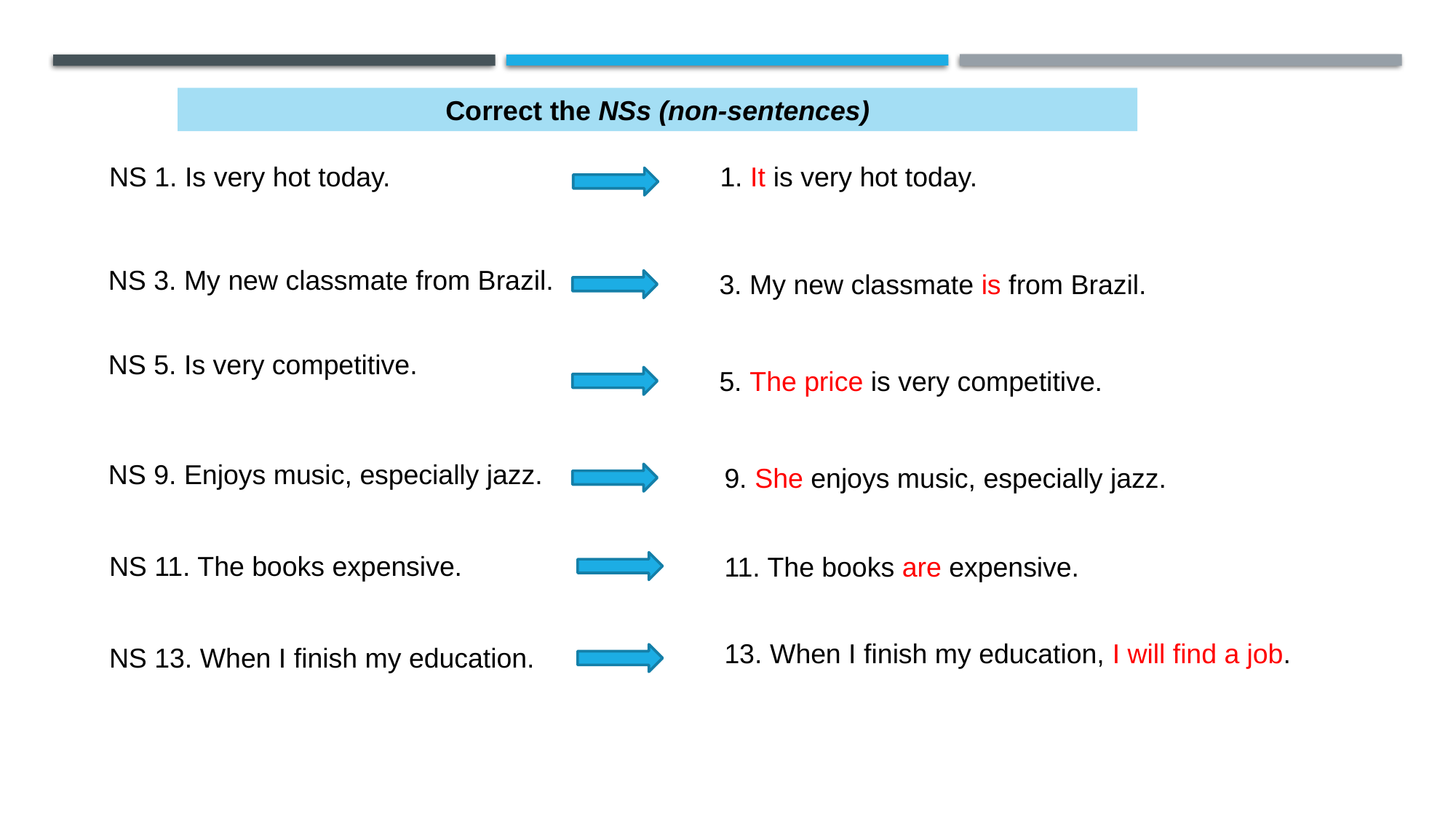

Correct the NSs (non-sentences)
NS 1. Is very hot today.
1. It is very hot today.

NS 3. My new classmate from Brazil.
3. My new classmate is from Brazil.

NS 5. Is very competitive.
5. The price is very competitive.

NS 9. Enjoys music, especially jazz.
9. She enjoys music, especially jazz.

NS 11. The books expensive.
11. The books are expensive.

13. When I finish my education, I will find a job.
NS 13. When I finish my education.